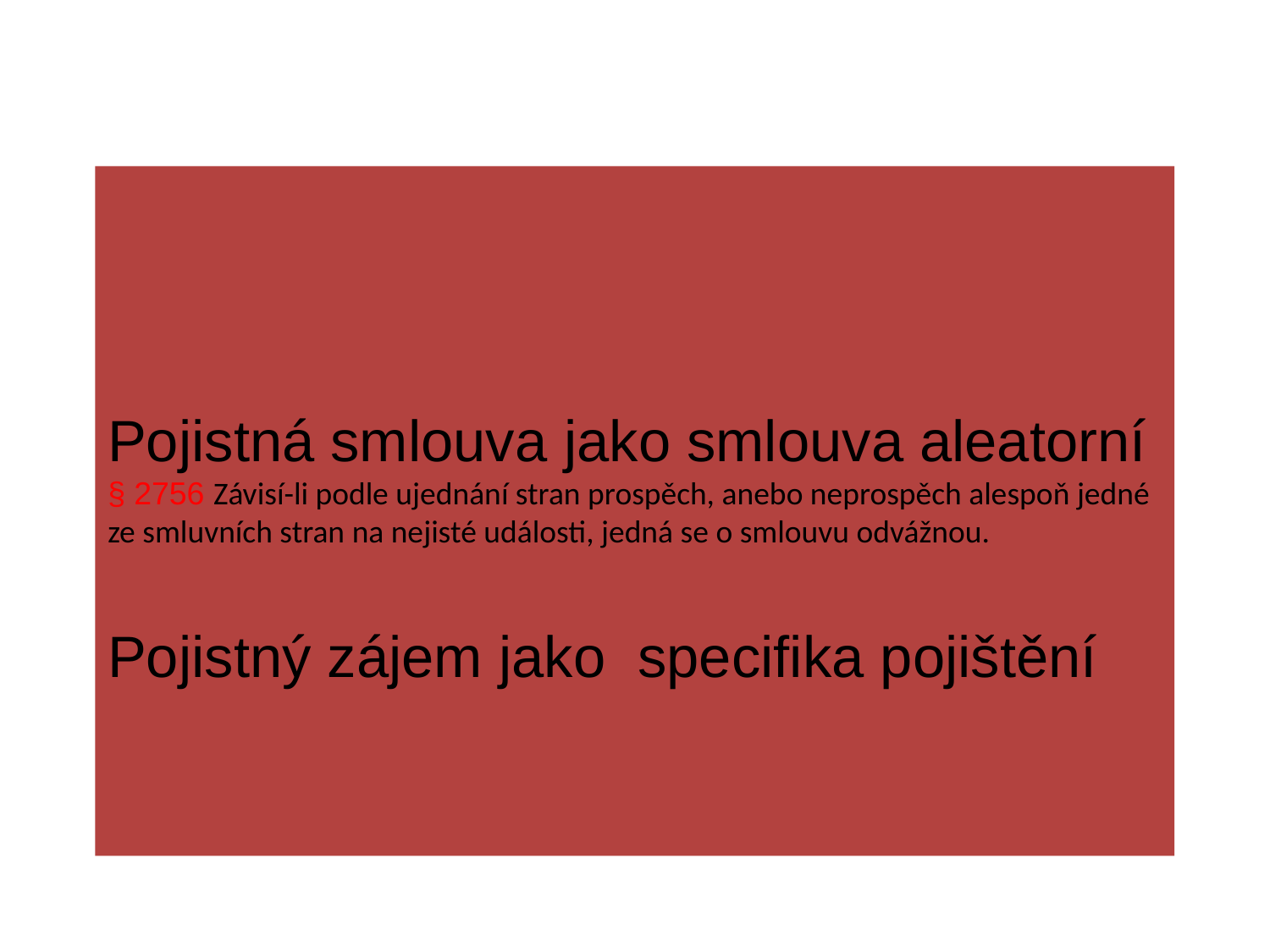

# Pojistná smlouva jako smlouva aleatorní § 2756 Závisí-li podle ujednání stran prospěch, anebo neprospěch alespoň jedné ze smluvních stran na nejisté události, jedná se o smlouvu odvážnou. Pojistný zájem jako  specifika pojištění